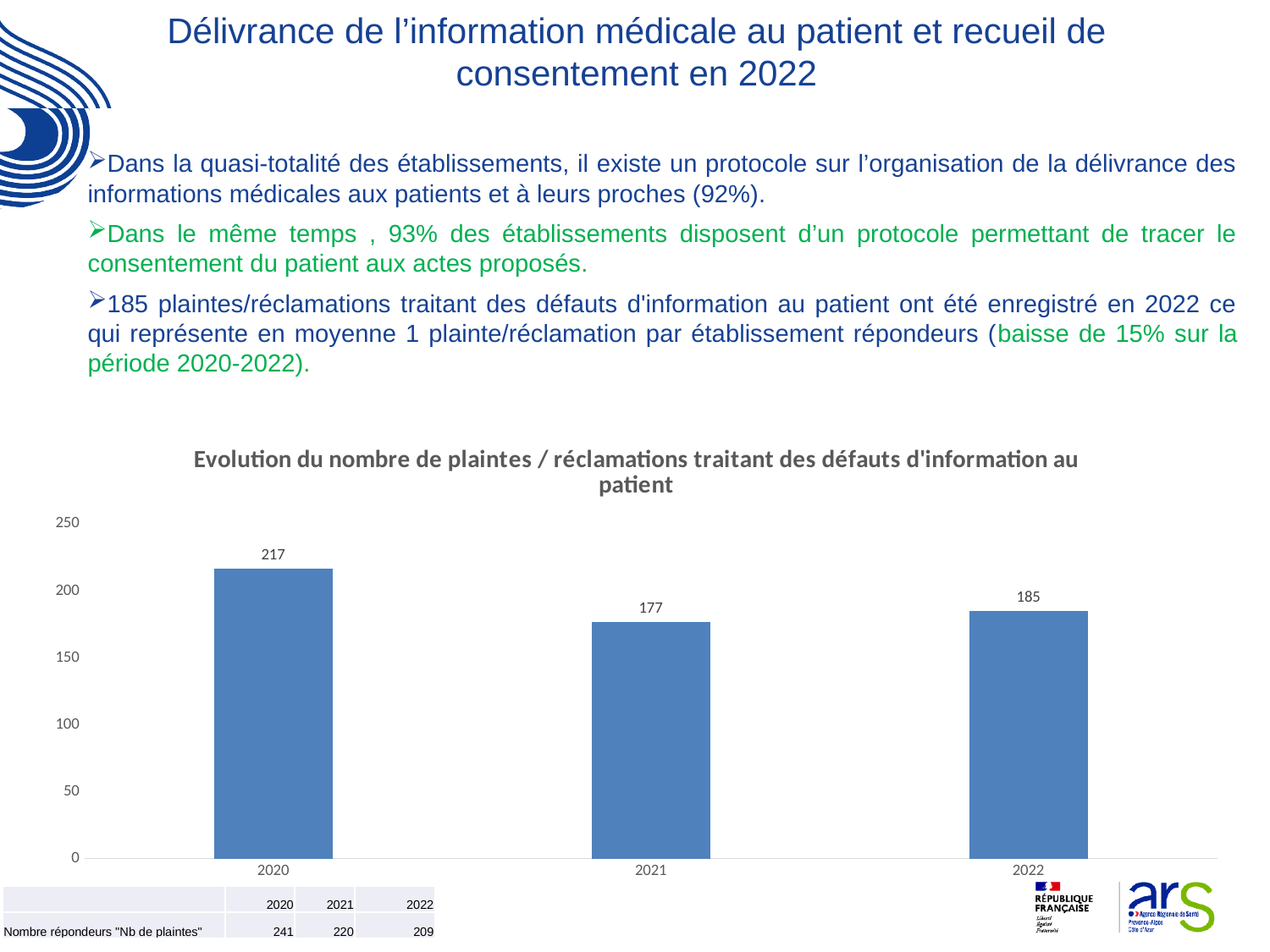

# Délivrance de l’information médicale au patient et recueil de consentement en 2022
Dans la quasi-totalité des établissements, il existe un protocole sur l’organisation de la délivrance des informations médicales aux patients et à leurs proches (92%).
Dans le même temps , 93% des établissements disposent d’un protocole permettant de tracer le consentement du patient aux actes proposés.
185 plaintes/réclamations traitant des défauts d'information au patient ont été enregistré en 2022 ce qui représente en moyenne 1 plainte/réclamation par établissement répondeurs (baisse de 15% sur la période 2020-2022).

### Chart: Evolution du nombre de plaintes / réclamations traitant des défauts d'information au patient

| Category | Nombre de plaintes / réclamations traitant des défauts d'information au patient |
|---|---|
| 2020 | 217.0 |
| 2021 | 177.0 |
| 2022 | 185.0 |
|  | 2020 | 2021 | 2022 |
| --- | --- | --- | --- |
| Nombre répondeurs "Nb de plaintes" | 241 | 220 | 209 |